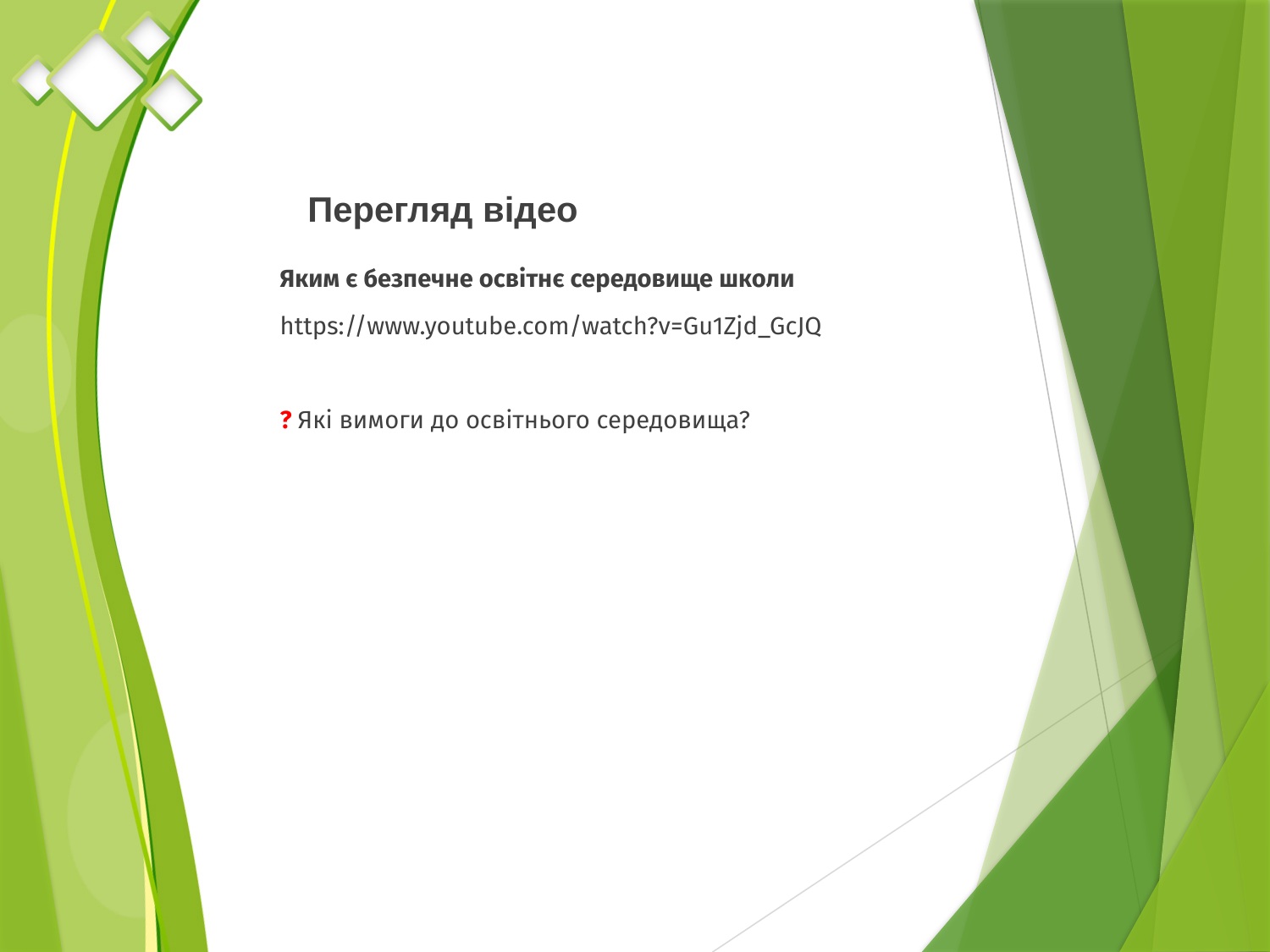

#
Перегляд відео
Яким є безпечне освітнє середовище школи
https://www.youtube.com/watch?v=Gu1Zjd_GcJQ

? Які вимоги до освітнього середовища?